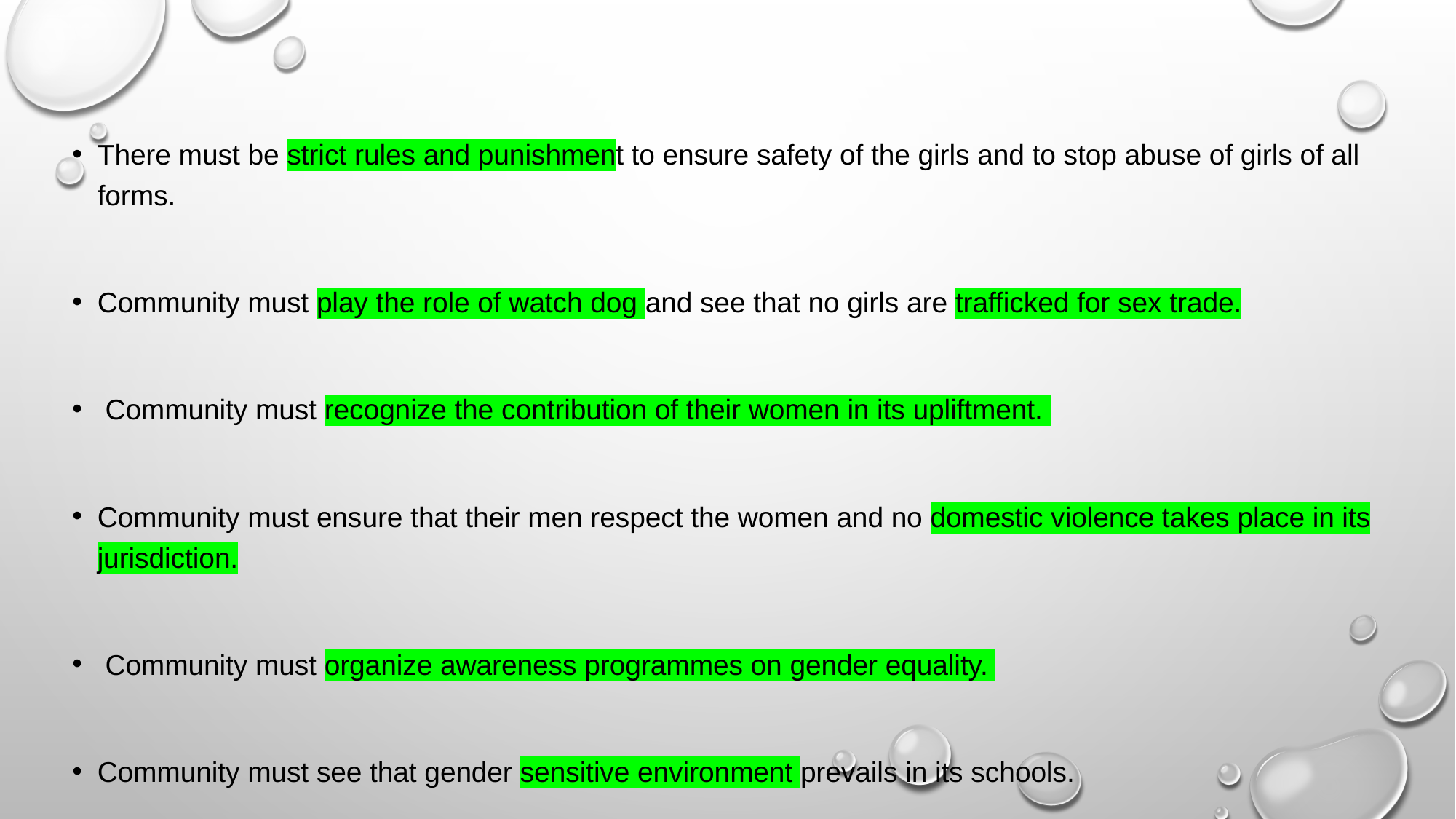

#
There must be strict rules and punishment to ensure safety of the girls and to stop abuse of girls of all forms.

Community must play the role of watch dog and see that no girls are trafficked for sex trade.

 Community must recognize the contribution of their women in its upliftment.

Community must ensure that their men respect the women and no domestic violence takes place in its jurisdiction.

 Community must organize awareness programmes on gender equality.

Community must see that gender sensitive environment prevails in its schools.